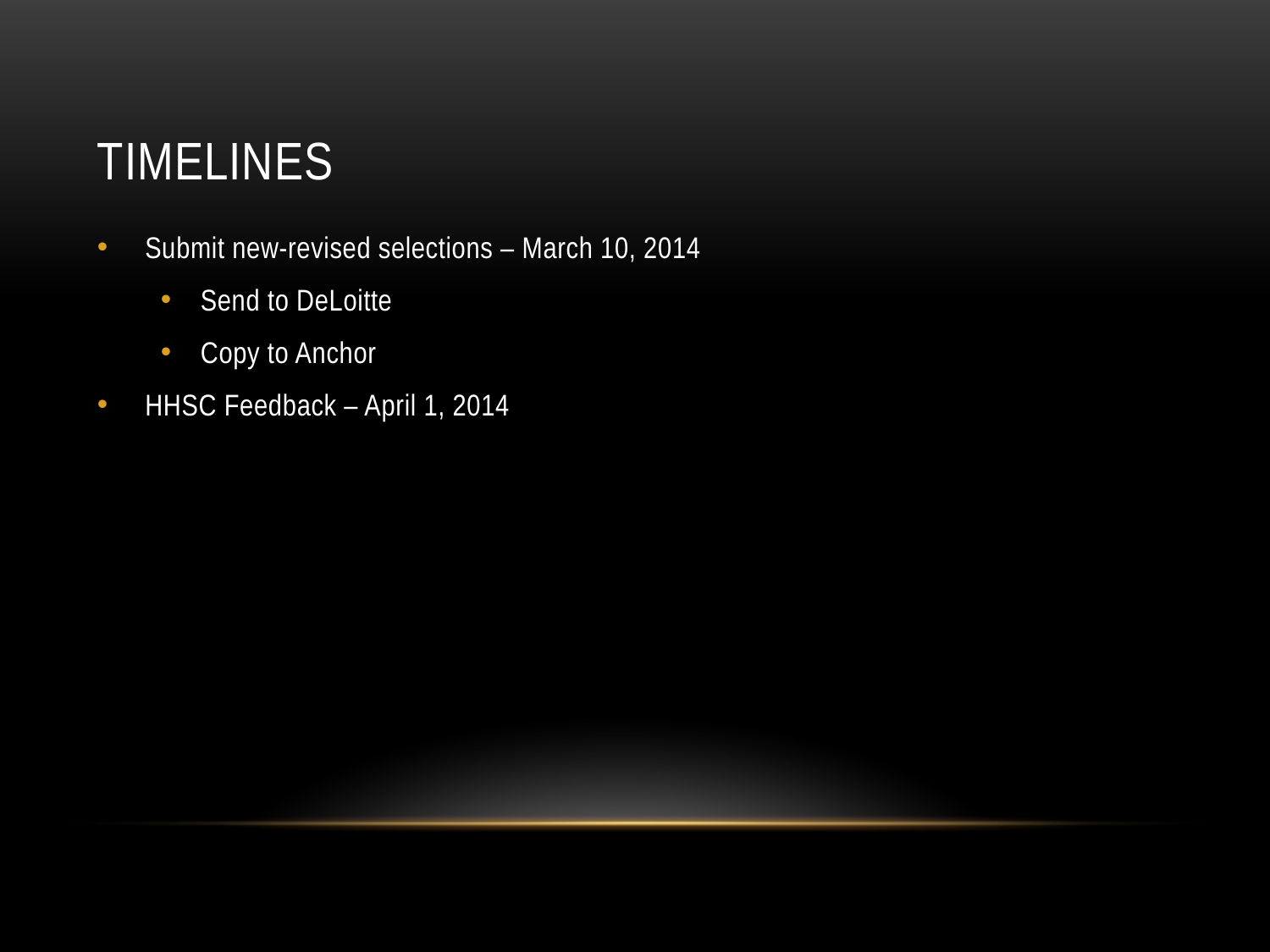

# timelines
Submit new-revised selections – March 10, 2014
Send to DeLoitte
Copy to Anchor
HHSC Feedback – April 1, 2014